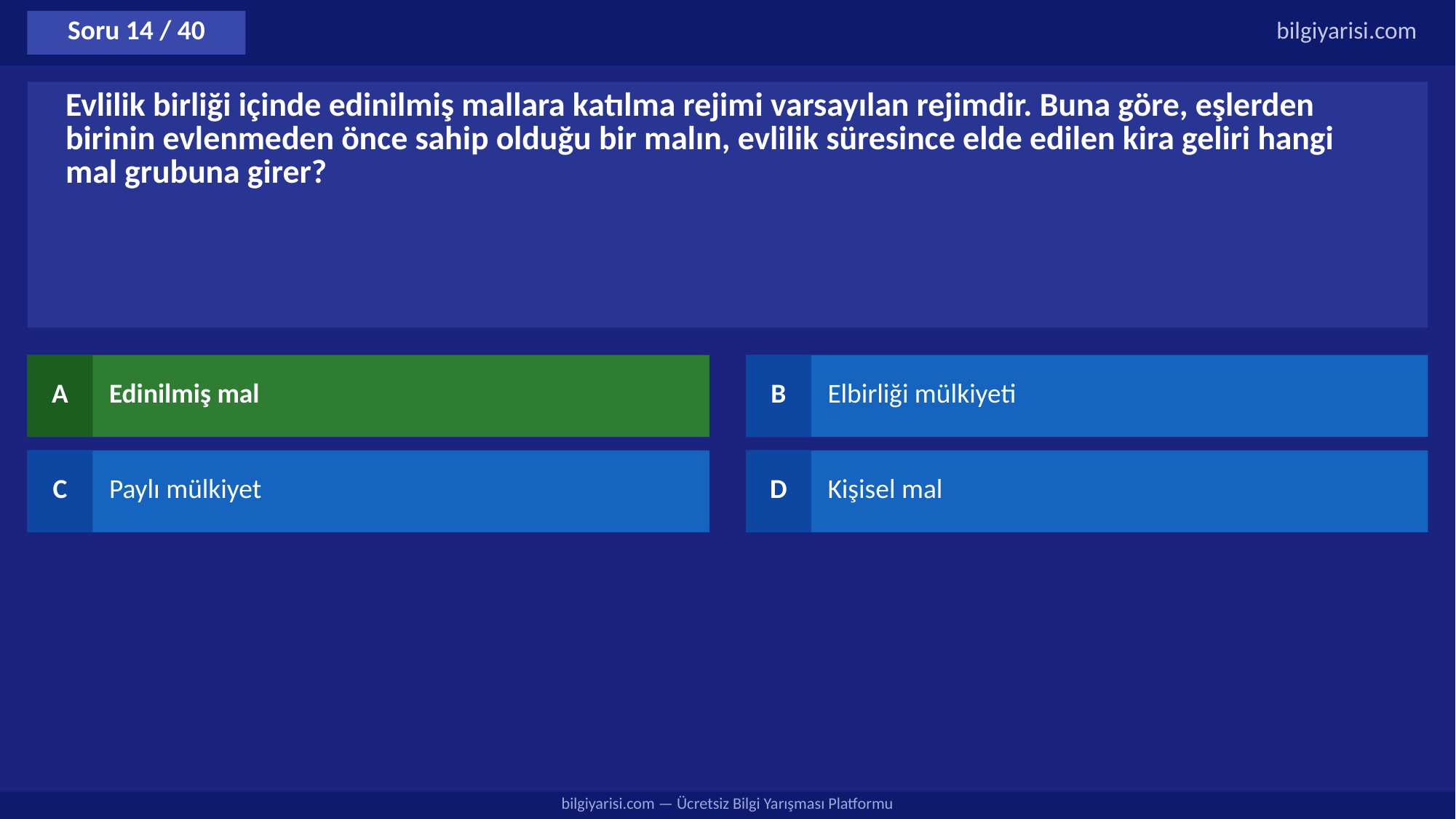

Soru 14 / 40
bilgiyarisi.com

Evlilik birliği içinde edinilmiş mallara katılma rejimi varsayılan rejimdir. Buna göre, eşlerden birinin evlenmeden önce sahip olduğu bir malın, evlilik süresince elde edilen kira geliri hangi mal grubuna girer?

A
Edinilmiş mal

B
Elbirliği mülkiyeti

C
Paylı mülkiyet

D
Kişisel mal
bilgiyarisi.com — Ücretsiz Bilgi Yarışması Platformu